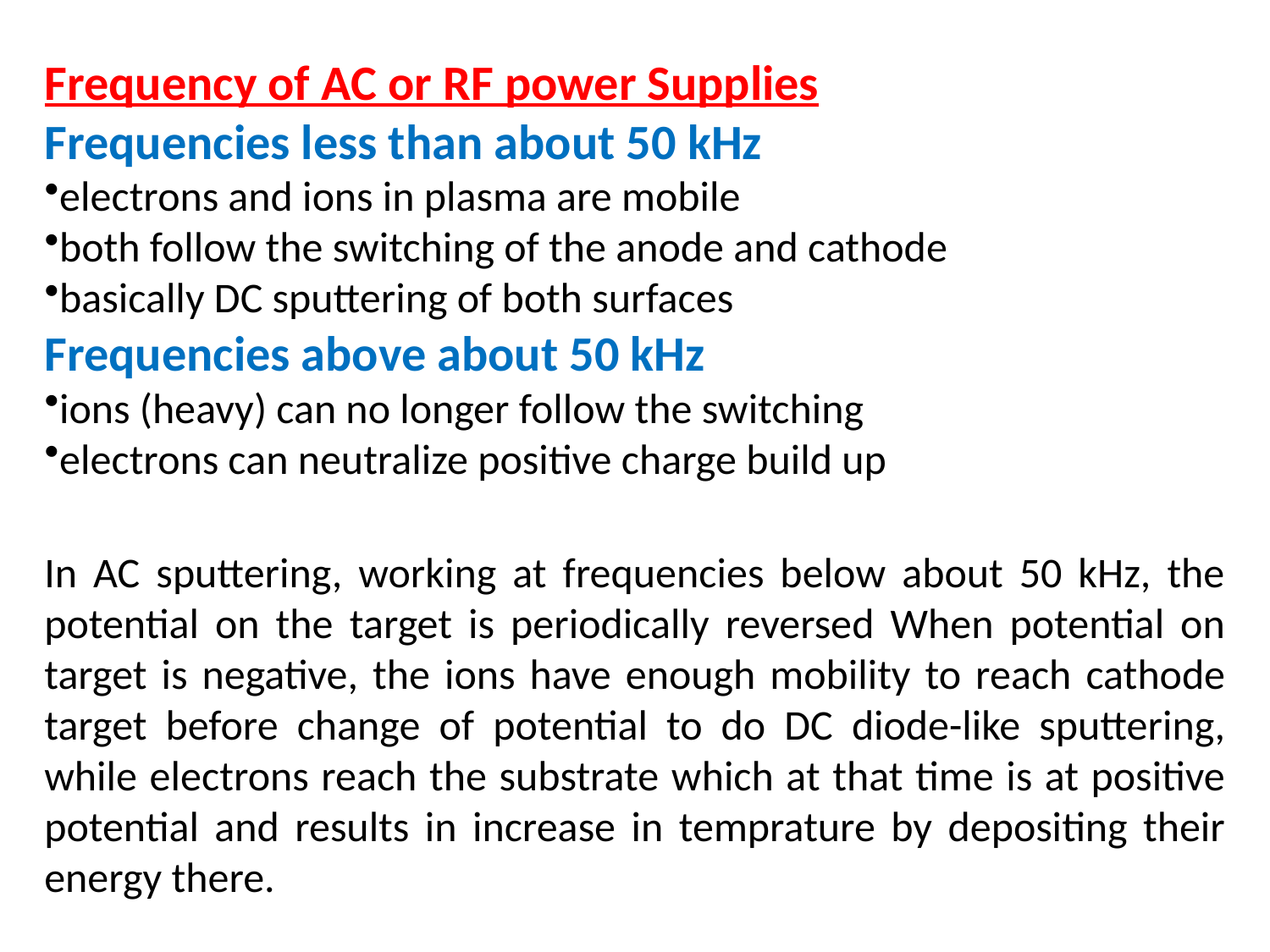

Frequency of AC or RF power Supplies
Frequencies less than about 50 kHz
electrons and ions in plasma are mobile
both follow the switching of the anode and cathode
basically DC sputtering of both surfaces
Frequencies above about 50 kHz
ions (heavy) can no longer follow the switching
electrons can neutralize positive charge build up
In AC sputtering, working at frequencies below about 50 kHz, the potential on the target is periodically reversed When potential on target is negative, the ions have enough mobility to reach cathode target before change of potential to do DC diode-like sputtering, while electrons reach the substrate which at that time is at positive potential and results in increase in temprature by depositing their energy there.